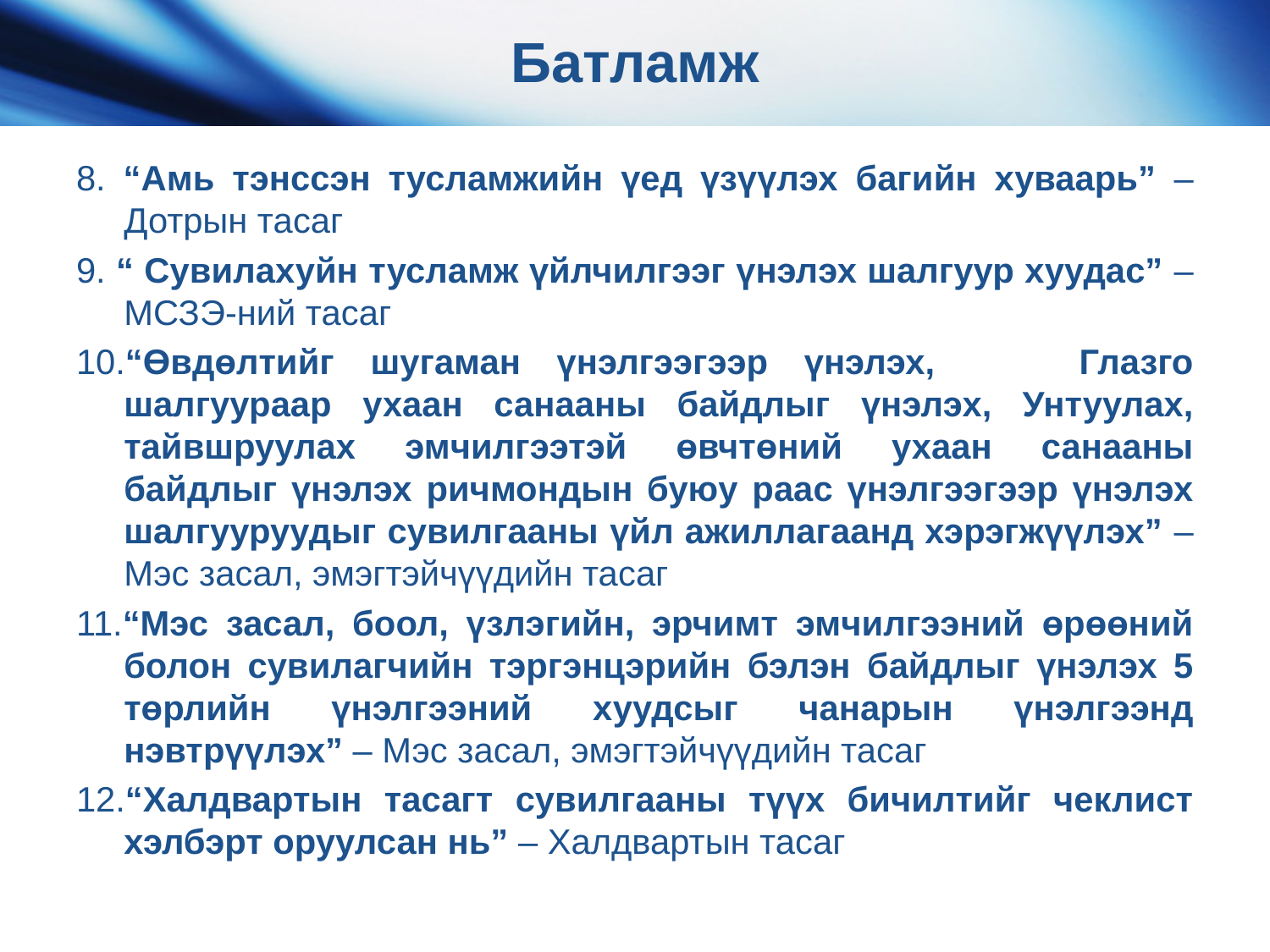

# Батламж
8. “Амь тэнссэн тусламжийн үед үзүүлэх багийн хуваарь” – Дотрын тасаг
9. “ Сувилахуйн тусламж үйлчилгээг үнэлэх шалгуур хуудас” – МСЗЭ-ний тасаг
10.“Өвдөлтийг шугаман үнэлгээгээр үнэлэх,    Глазго шалгуураар ухаан санааны байдлыг үнэлэх, Унтуулах, тайвшруулах эмчилгээтэй өвчтөний ухаан санааны байдлыг үнэлэх ричмондын буюу раас үнэлгээгээр үнэлэх шалгууруудыг сувилгааны үйл ажиллагаанд хэрэгжүүлэх” – Мэс засал, эмэгтэйчүүдийн тасаг
11.“Мэс засал, боол, үзлэгийн, эрчимт эмчилгээний өрөөний болон сувилагчийн тэргэнцэрийн бэлэн байдлыг үнэлэх 5 төрлийн үнэлгээний хуудсыг чанарын үнэлгээнд нэвтрүүлэх” – Мэс засал, эмэгтэйчүүдийн тасаг
12.“Халдвартын тасагт сувилгааны түүх бичилтийг чеклист хэлбэрт оруулсан нь” – Халдвартын тасаг